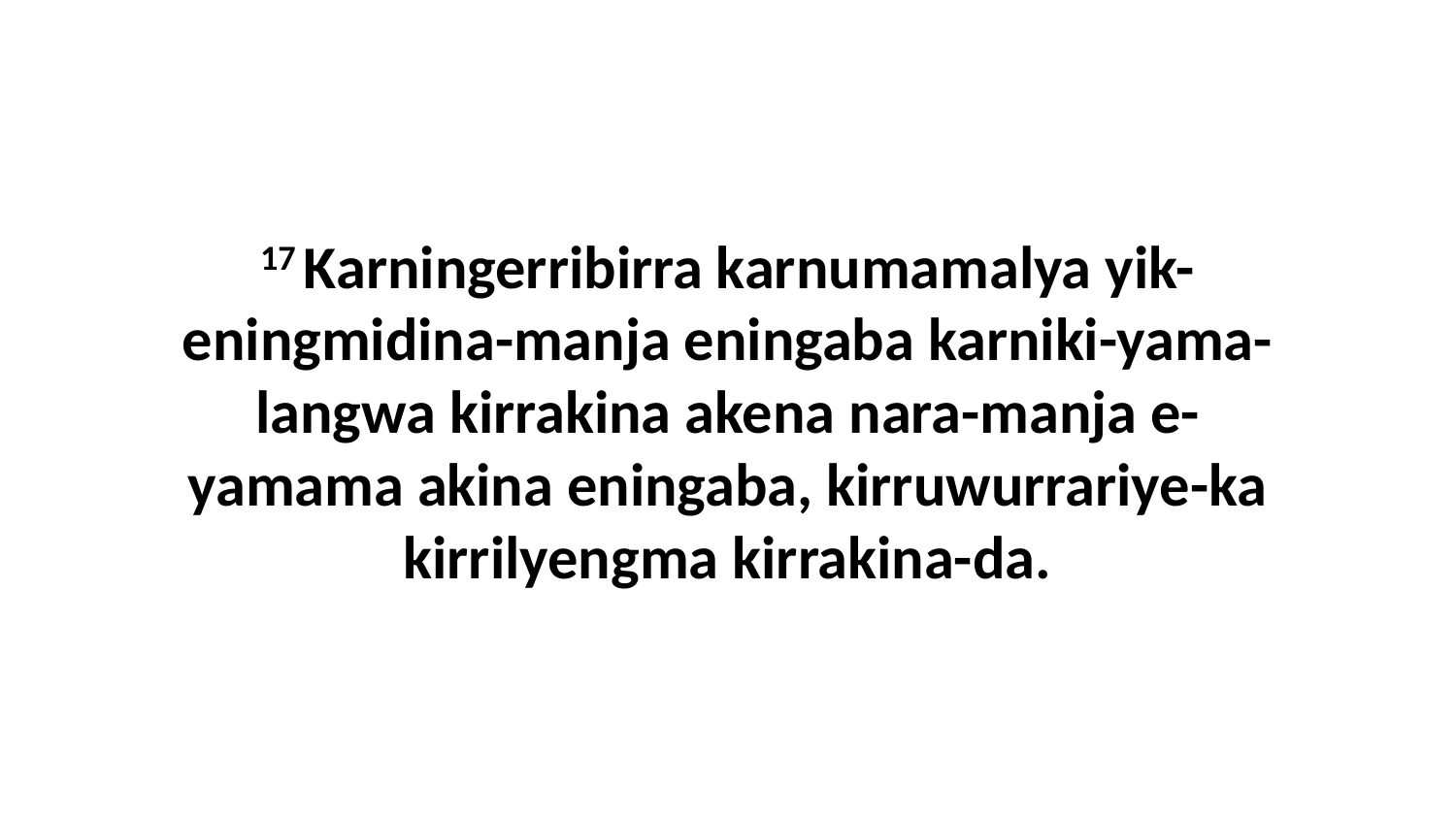

17 Karningerribirra karnumamalya yik-eningmidina-manja eningaba karniki-yama-langwa kirrakina akena nara-manja e-yamama akina eningaba, kirruwurrariye-ka kirrilyengma kirrakina-da.